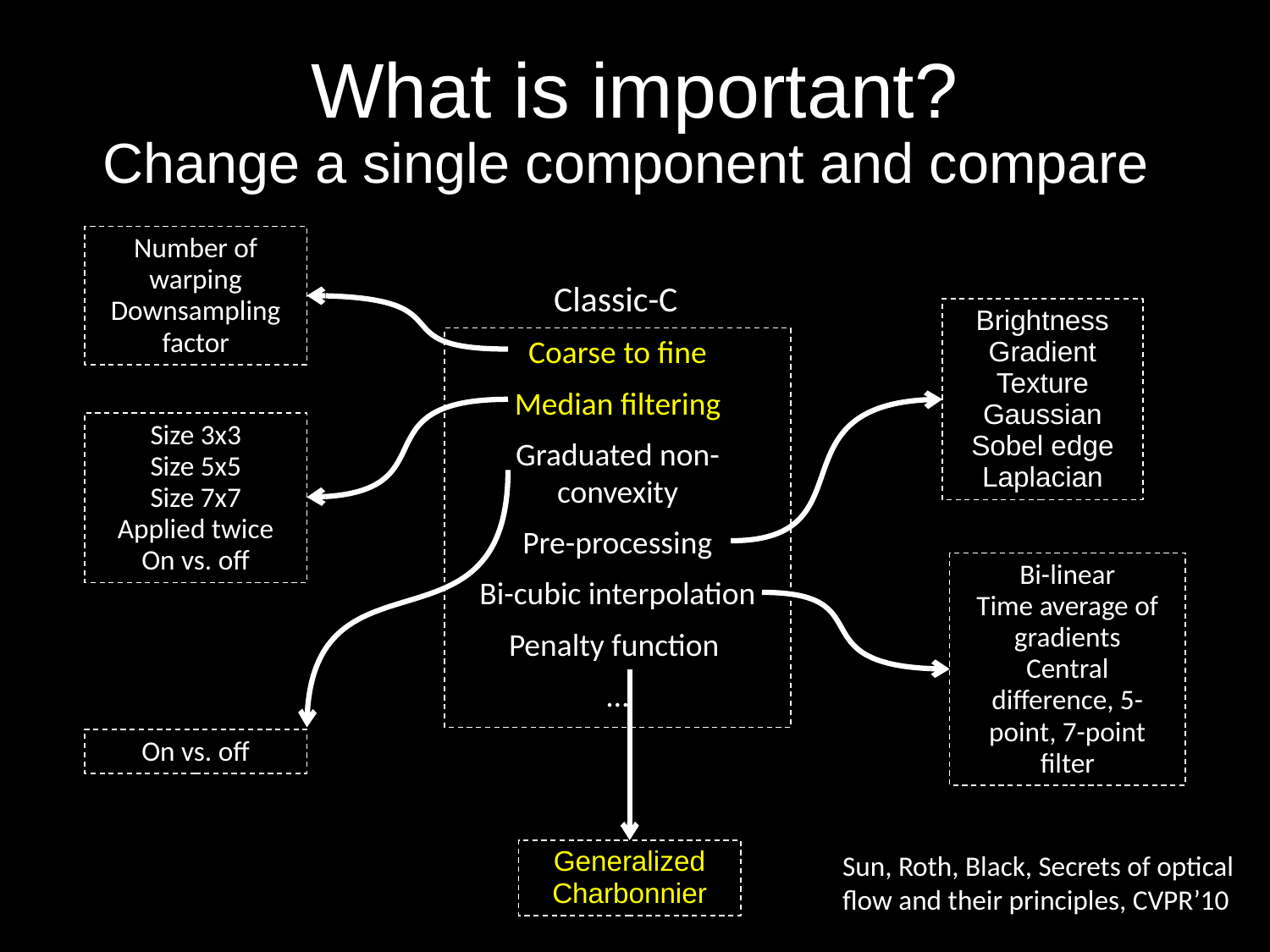

# What is important?
Change a single component and compare
Number of warping
Downsampling factor
Classic-C
Brightness
Gradient
Texture
Gaussian
Sobel edge
Laplacian
Coarse to fine
Median filtering
Graduated non-convexity
Pre-processing
Bi-cubic interpolation
Penalty function
…
Size 3x3
Size 5x5
Size 7x7
Applied twice
On vs. off
Bi-linear
Time average of gradients
Central difference, 5-point, 7-point filter
On vs. off
Generalized Charbonnier
Sun, Roth, Black, Secrets of optical flow and their principles, CVPR’10